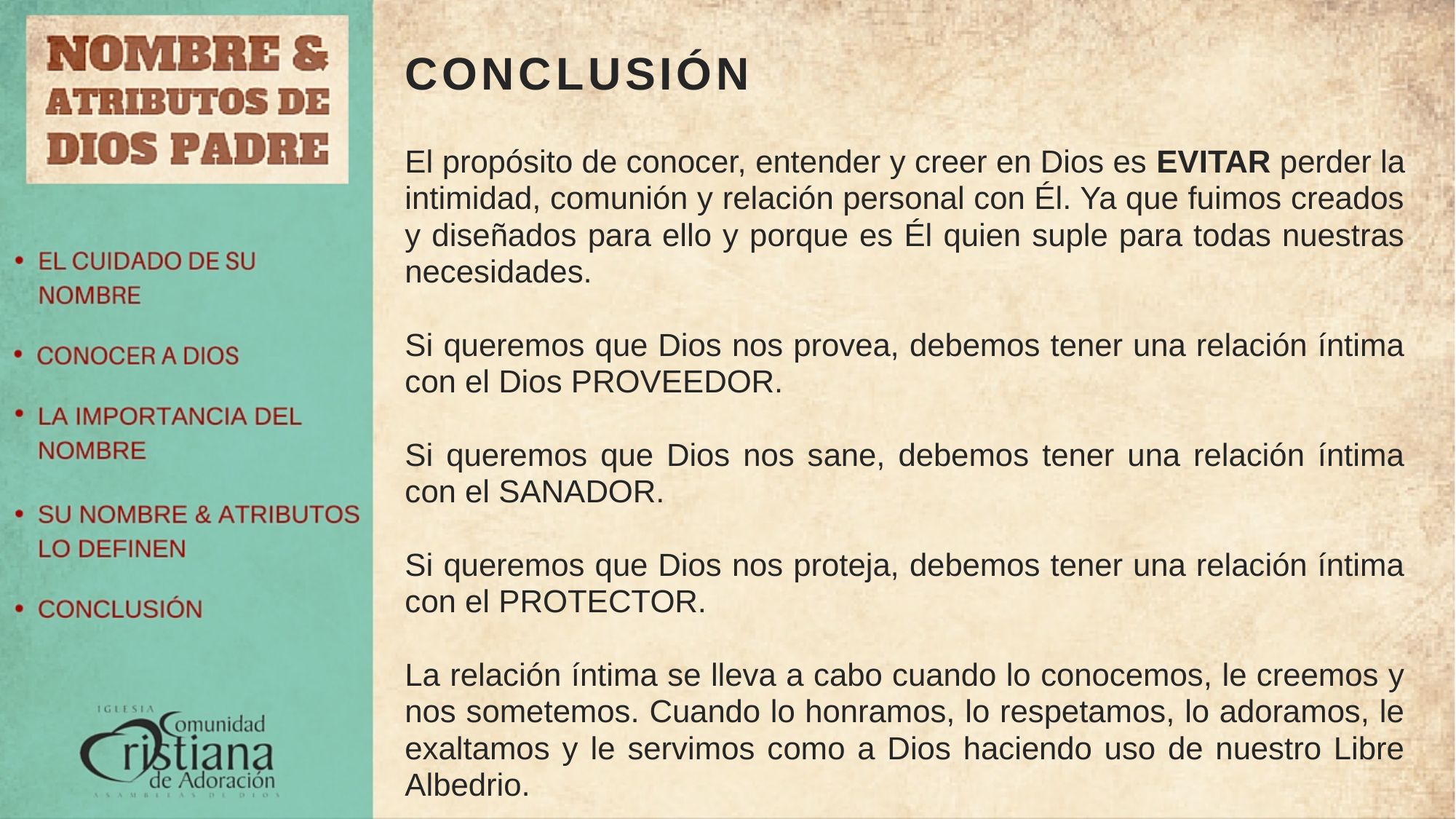

# CONCLUSIÓN
El propósito de conocer, entender y creer en Dios es EVITAR perder la intimidad, comunión y relación personal con Él. Ya que fuimos creados y diseñados para ello y porque es Él quien suple para todas nuestras necesidades.

Si queremos que Dios nos provea, debemos tener una relación íntima con el Dios PROVEEDOR.

Si queremos que Dios nos sane, debemos tener una relación íntima con el SANADOR.

Si queremos que Dios nos proteja, debemos tener una relación íntima con el PROTECTOR.

La relación íntima se lleva a cabo cuando lo conocemos, le creemos y nos sometemos. Cuando lo honramos, lo respetamos, lo adoramos, le exaltamos y le servimos como a Dios haciendo uso de nuestro Libre Albedrio.